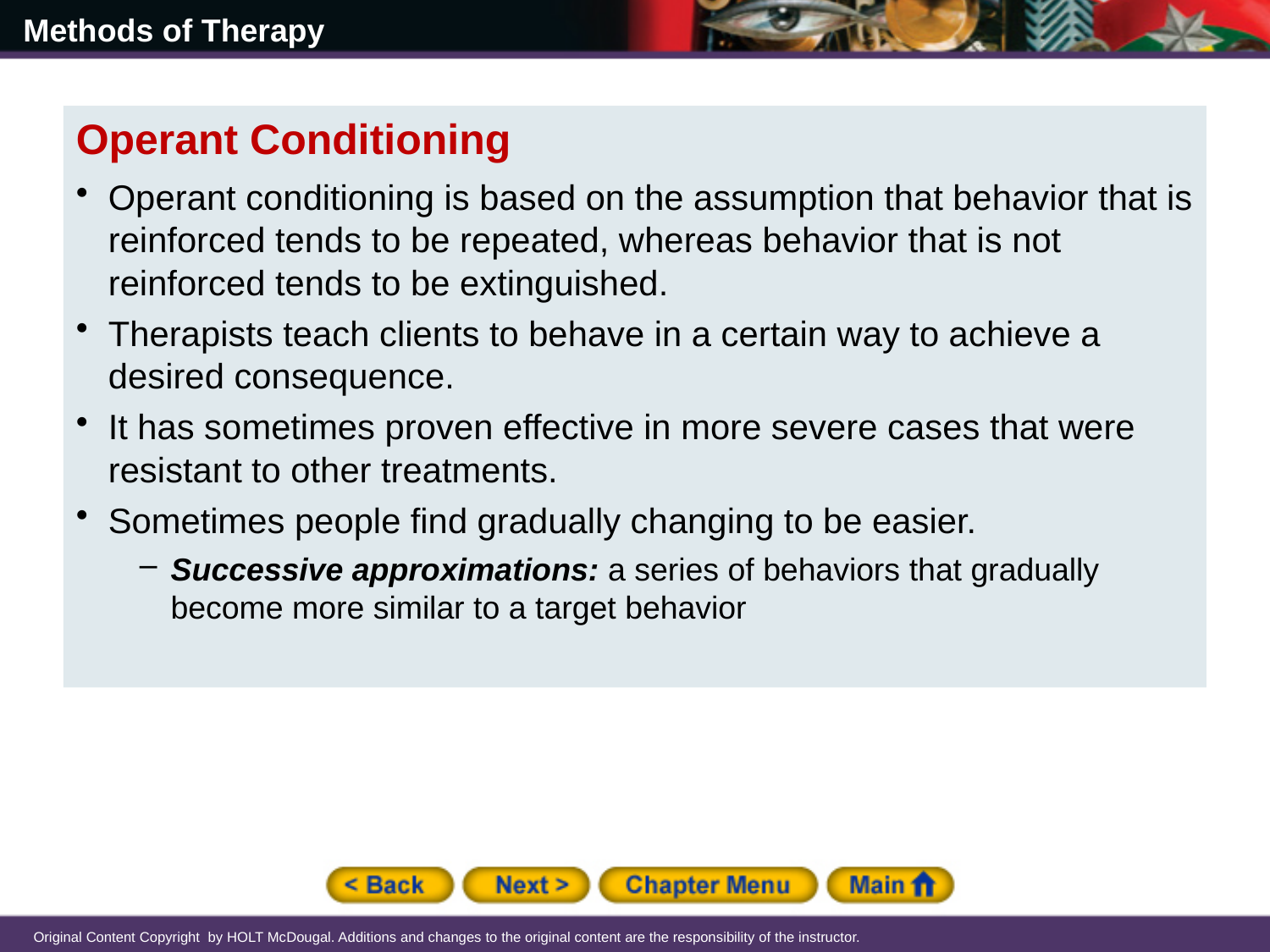

Operant Conditioning
Operant conditioning is based on the assumption that behavior that is reinforced tends to be repeated, whereas behavior that is not reinforced tends to be extinguished.
Therapists teach clients to behave in a certain way to achieve a desired consequence.
It has sometimes proven effective in more severe cases that were resistant to other treatments.
Sometimes people find gradually changing to be easier.
Successive approximations: a series of behaviors that gradually become more similar to a target behavior